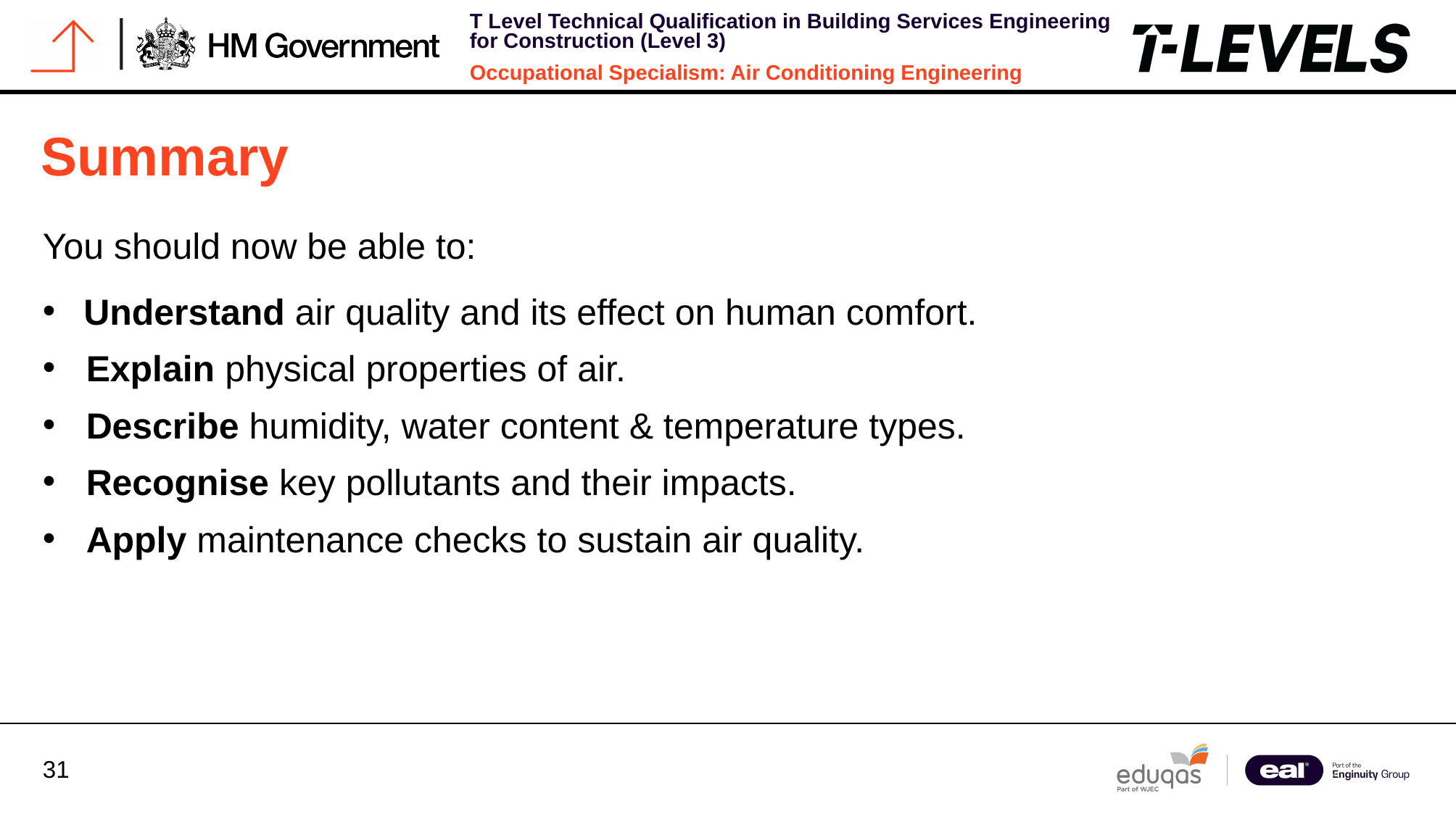

Summary
You should now be able to:
Understand air quality and its effect on human comfort.
Explain physical properties of air.
Describe humidity, water content & temperature types.
Recognise key pollutants and their impacts.
Apply maintenance checks to sustain air quality.